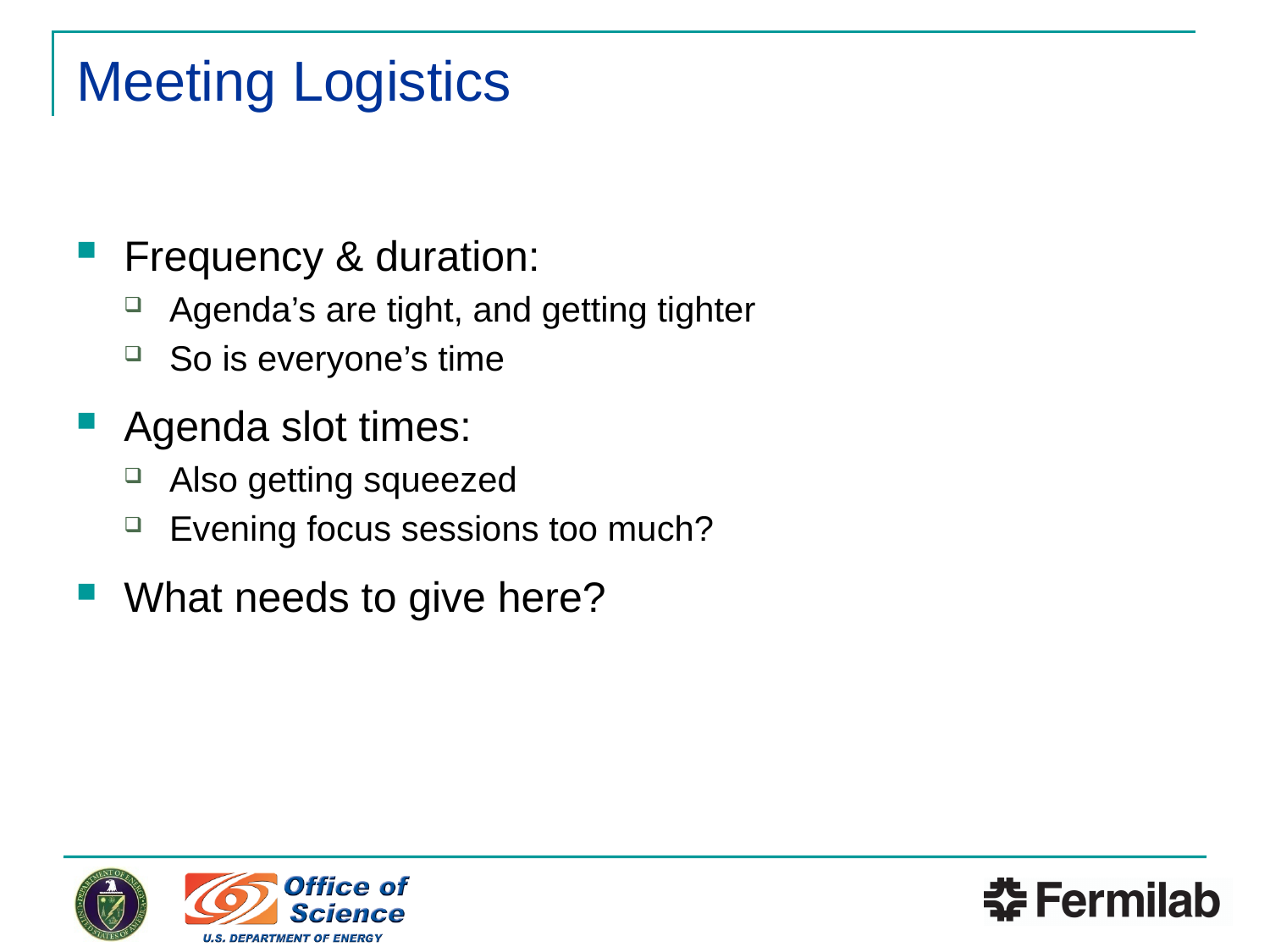

# Meeting Logistics
Frequency & duration:
Agenda’s are tight, and getting tighter
So is everyone’s time
Agenda slot times:
Also getting squeezed
Evening focus sessions too much?
What needs to give here?